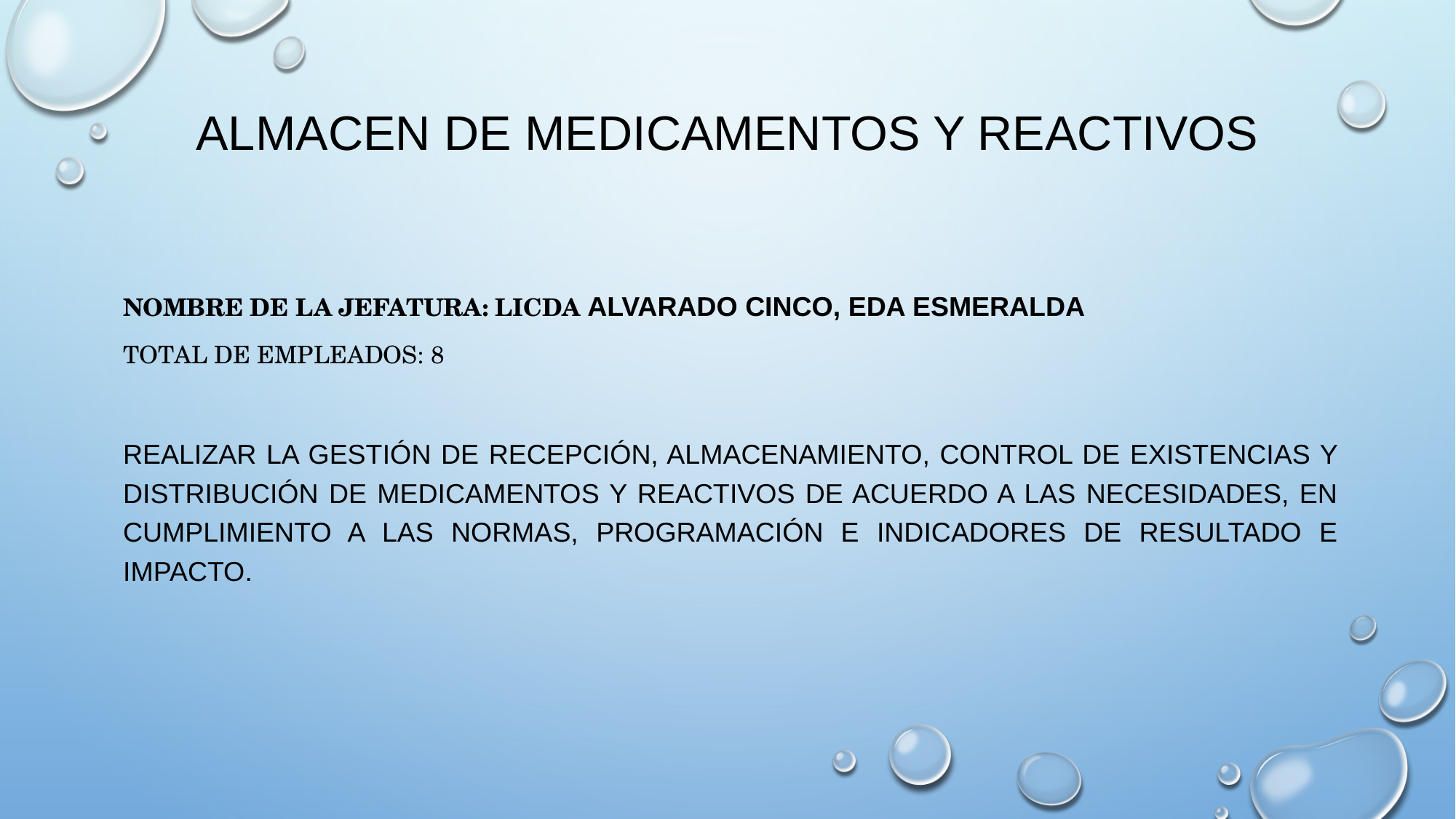

# ALMACEN DE MEDICAMENTOS Y REACTIVOS
Nombre de la Jefatura: Licda ALVARADO CINCO, EDA ESMERALDA
Total de Empleados: 8

Realizar la gestión de recepción, almacenamiento, control de existencias y distribución de medicamentos y reactivos de acuerdo a las necesidades, en cumplimiento a las normas, programación e indicadores de resultado e impacto.